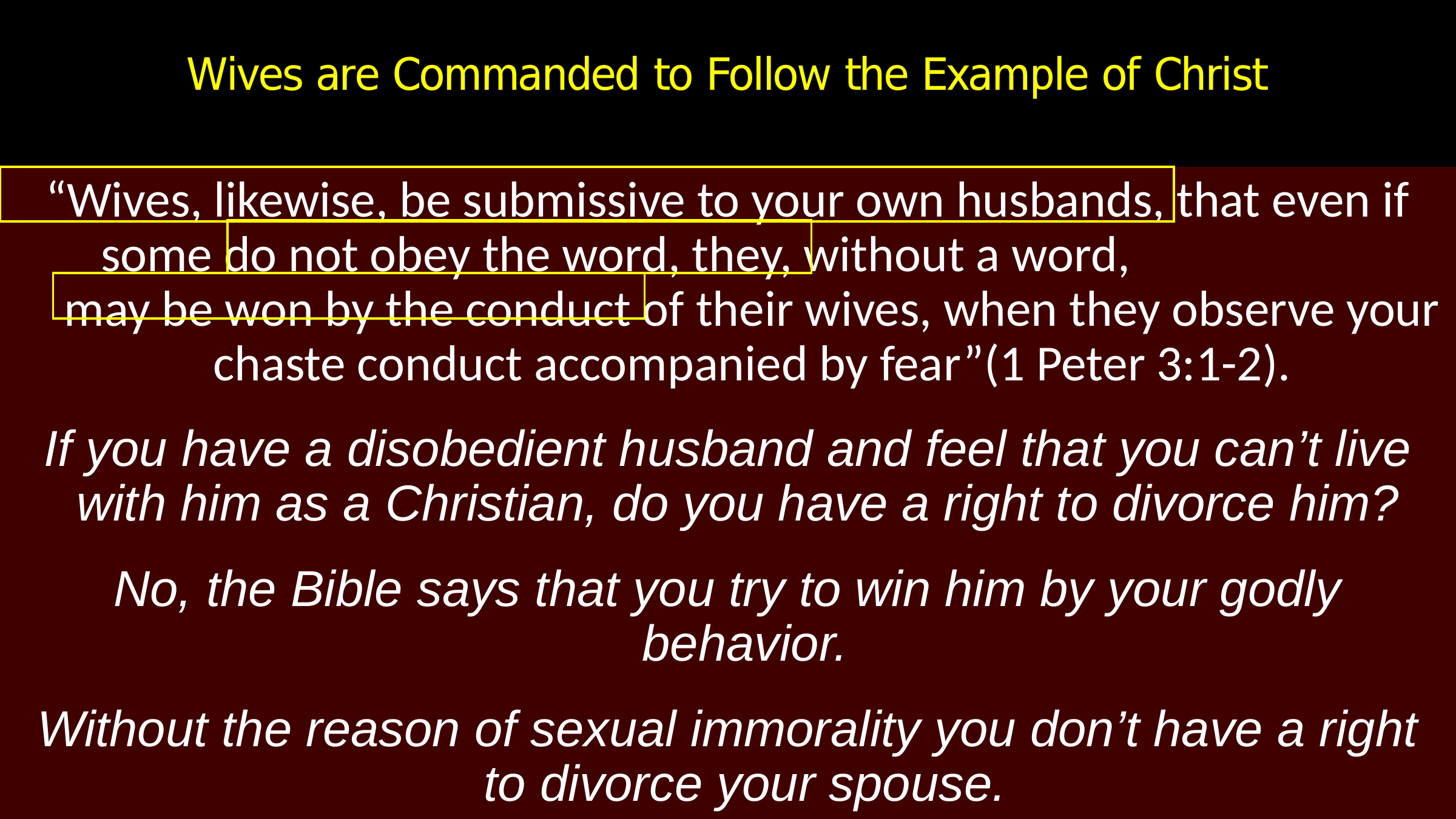

# Wives are Commanded to Follow the Example of Christ
“Wives, likewise, be submissive to your own husbands, that even if some do not obey the word, they, without a word,                         may be won by the conduct of their wives, when they observe your chaste conduct accompanied by fear”(1 Peter 3:1-2).

If you have a disobedient husband and feel that you can’t live with him as a Christian, do you have a right to divorce him?

No, the Bible says that you try to win him by your godly behavior.

Without the reason of sexual immorality you don’t have a right to divorce your spouse.